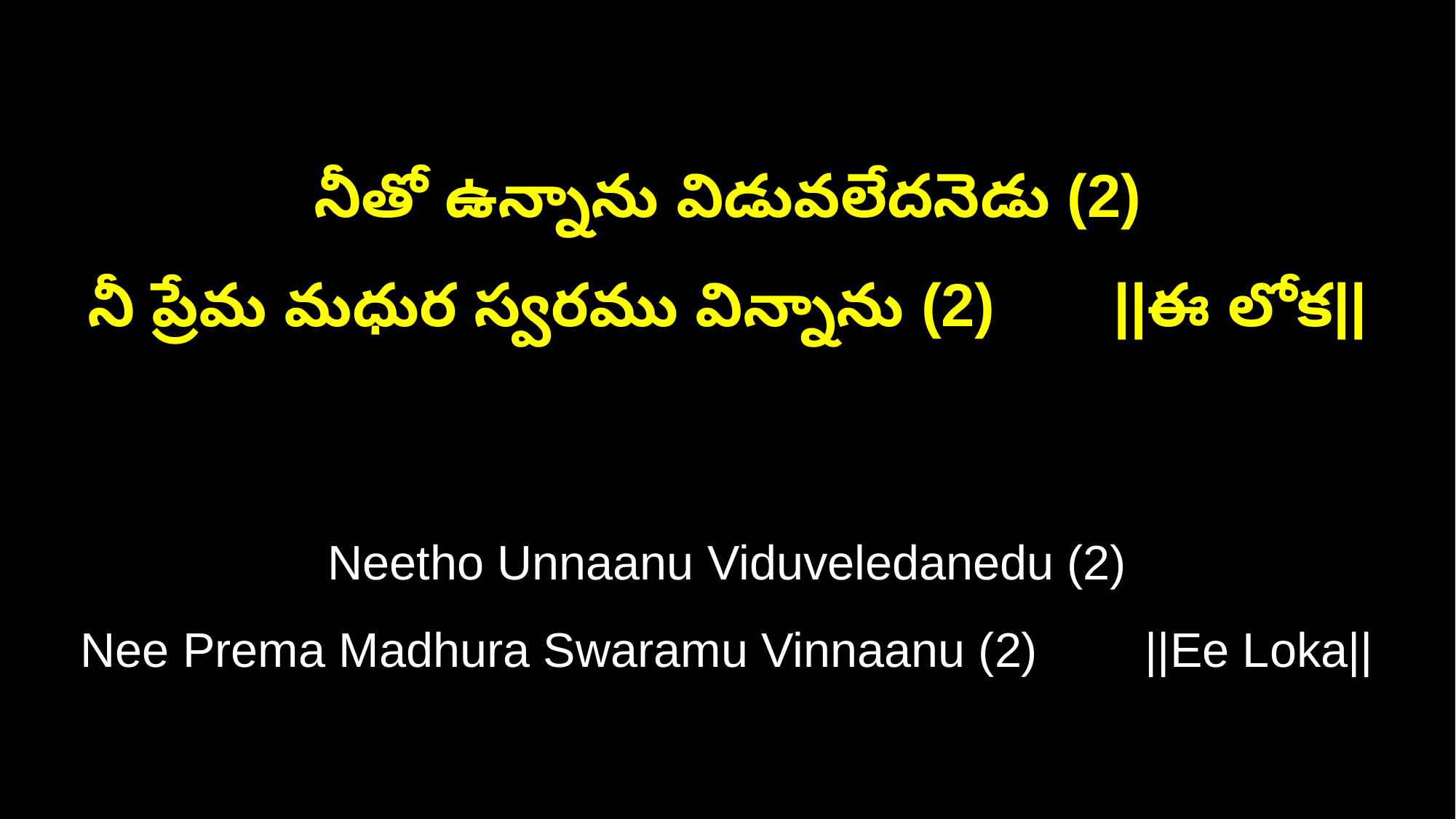

నీతో ఉన్నాను విడువలేదనెడు (2)
నీ ప్రేమ మధుర స్వరము విన్నాను (2)       ||ఈ లోక||
Neetho Unnaanu Viduveledanedu (2)
Nee Prema Madhura Swaramu Vinnaanu (2)        ||Ee Loka||